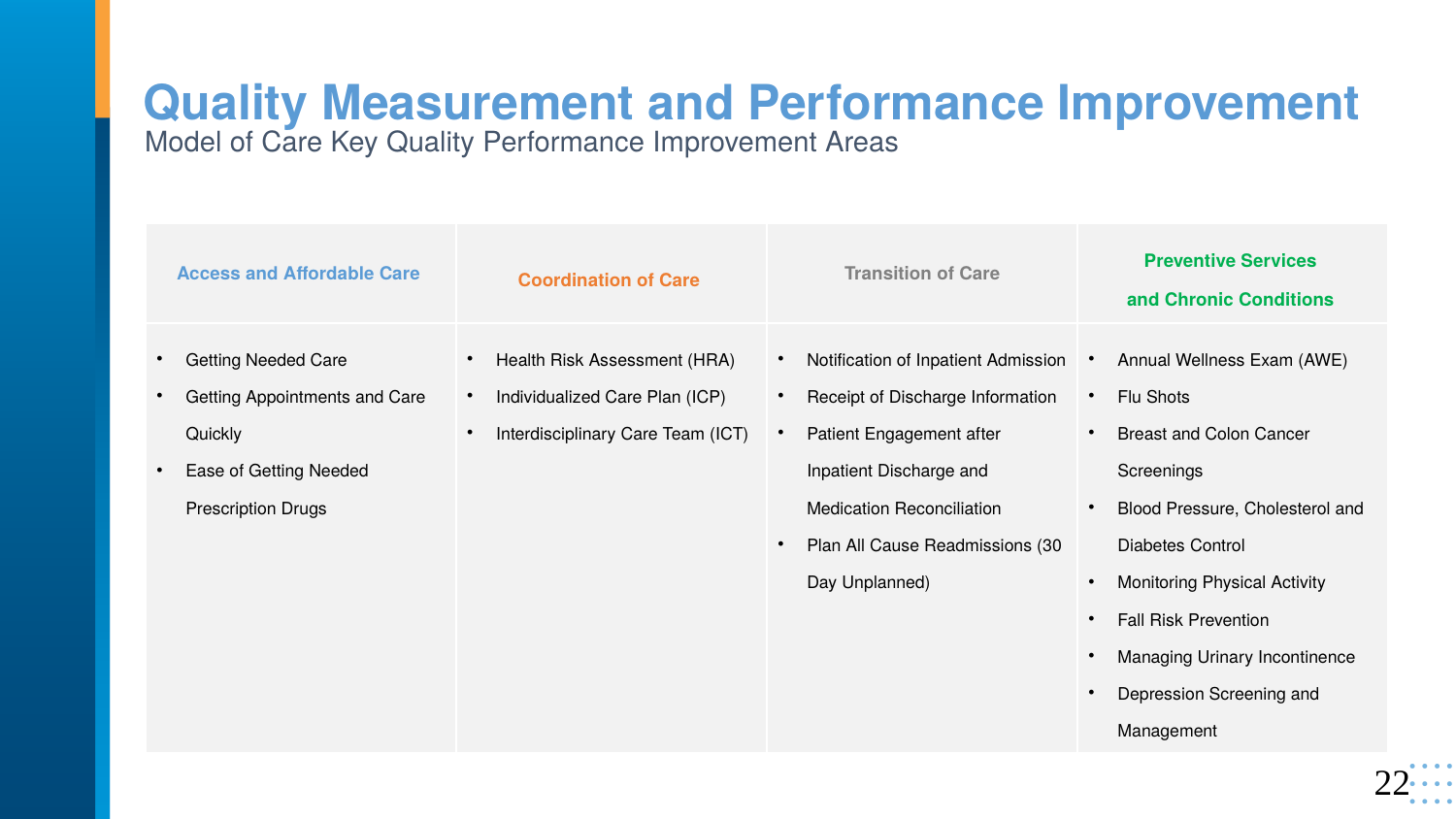

# Quality Measurement and Performance Improvement
Model of Care Key Quality Performance Improvement Areas
| Access and Affordable Care | Coordination of Care | Transition of Care | Preventive Services and Chronic Conditions |
| --- | --- | --- | --- |
| Getting Needed Care Getting Appointments and Care Quickly Ease of Getting Needed Prescription Drugs | Health Risk Assessment (HRA) Individualized Care Plan (ICP) Interdisciplinary Care Team (ICT) | Notification of Inpatient Admission Receipt of Discharge Information Patient Engagement after Inpatient Discharge and Medication Reconciliation Plan All Cause Readmissions (30 Day Unplanned) | Annual Wellness Exam (AWE) Flu Shots Breast and Colon Cancer Screenings Blood Pressure, Cholesterol and Diabetes Control Monitoring Physical Activity Fall Risk Prevention Managing Urinary Incontinence Depression Screening and Management |
22
22